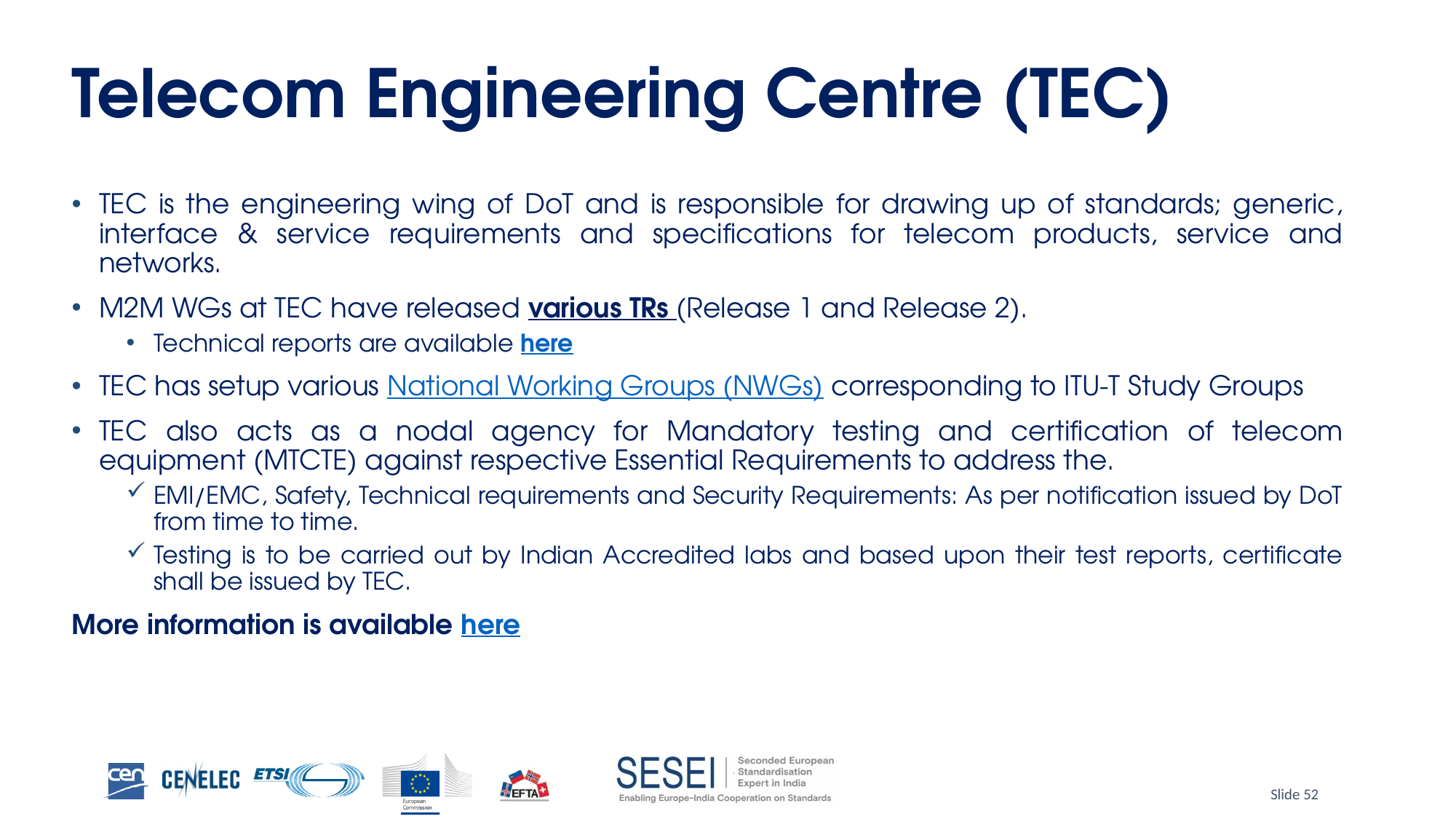

# Telecom Engineering Centre (TEC)
TEC is the engineering wing of DoT and is responsible for drawing up of standards; generic, interface & service requirements and specifications for telecom products, service and networks.
M2M WGs at TEC have released various TRs (Release 1 and Release 2).
Technical reports are available here
TEC has setup various National Working Groups (NWGs) corresponding to ITU-T Study Groups
TEC also acts as a nodal agency for Mandatory testing and certification of telecom equipment (MTCTE) against respective Essential Requirements to address the.
EMI/EMC, Safety, Technical requirements and Security Requirements: As per notification issued by DoT from time to time.
Testing is to be carried out by Indian Accredited labs and based upon their test reports, certificate shall be issued by TEC.
More information is available here